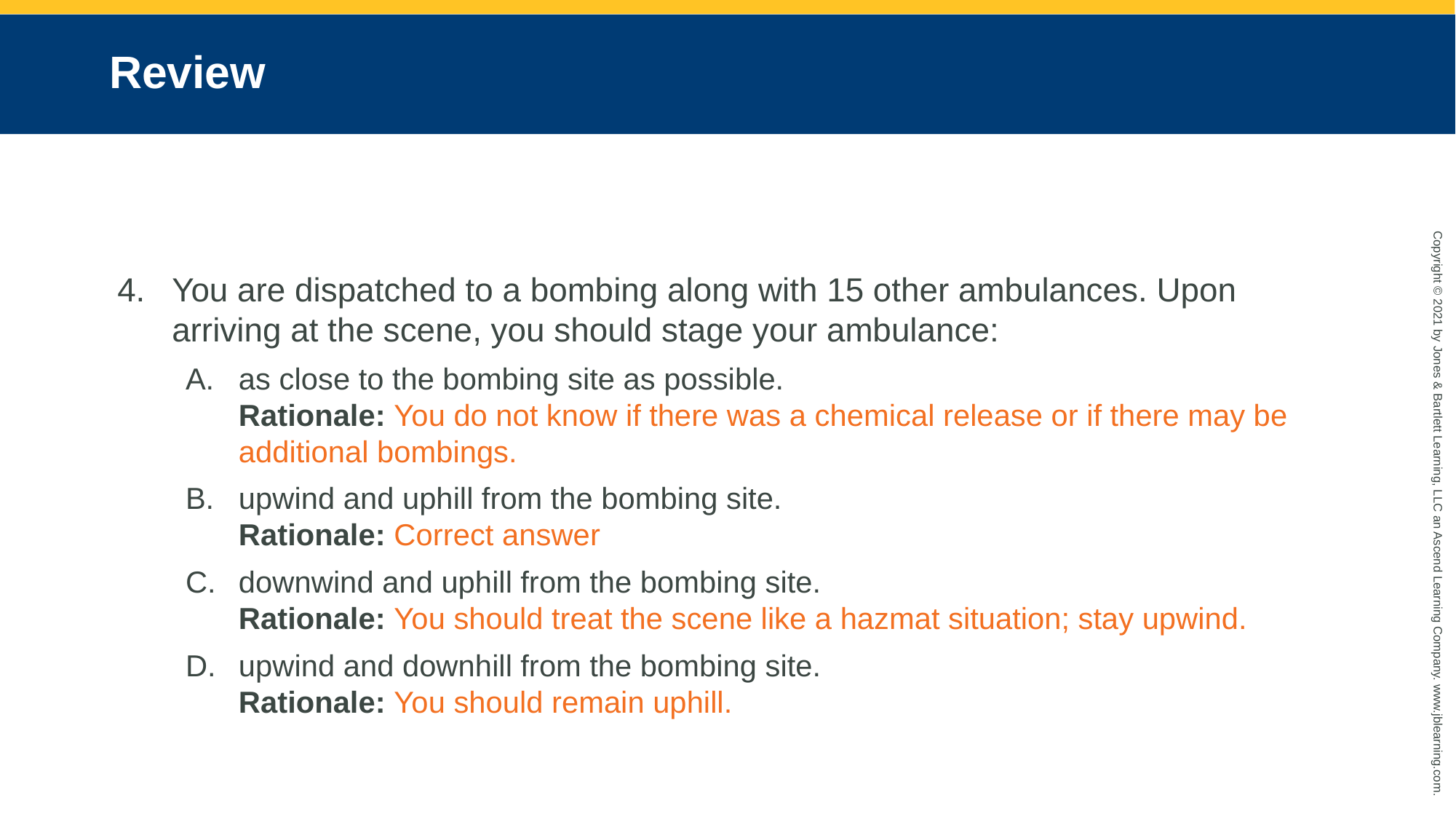

# Review
You are dispatched to a bombing along with 15 other ambulances. Upon arriving at the scene, you should stage your ambulance:
as close to the bombing site as possible.
Rationale: You do not know if there was a chemical release or if there may be additional bombings.
upwind and uphill from the bombing site.
Rationale: Correct answer
downwind and uphill from the bombing site.
Rationale: You should treat the scene like a hazmat situation; stay upwind.
upwind and downhill from the bombing site.
Rationale: You should remain uphill.